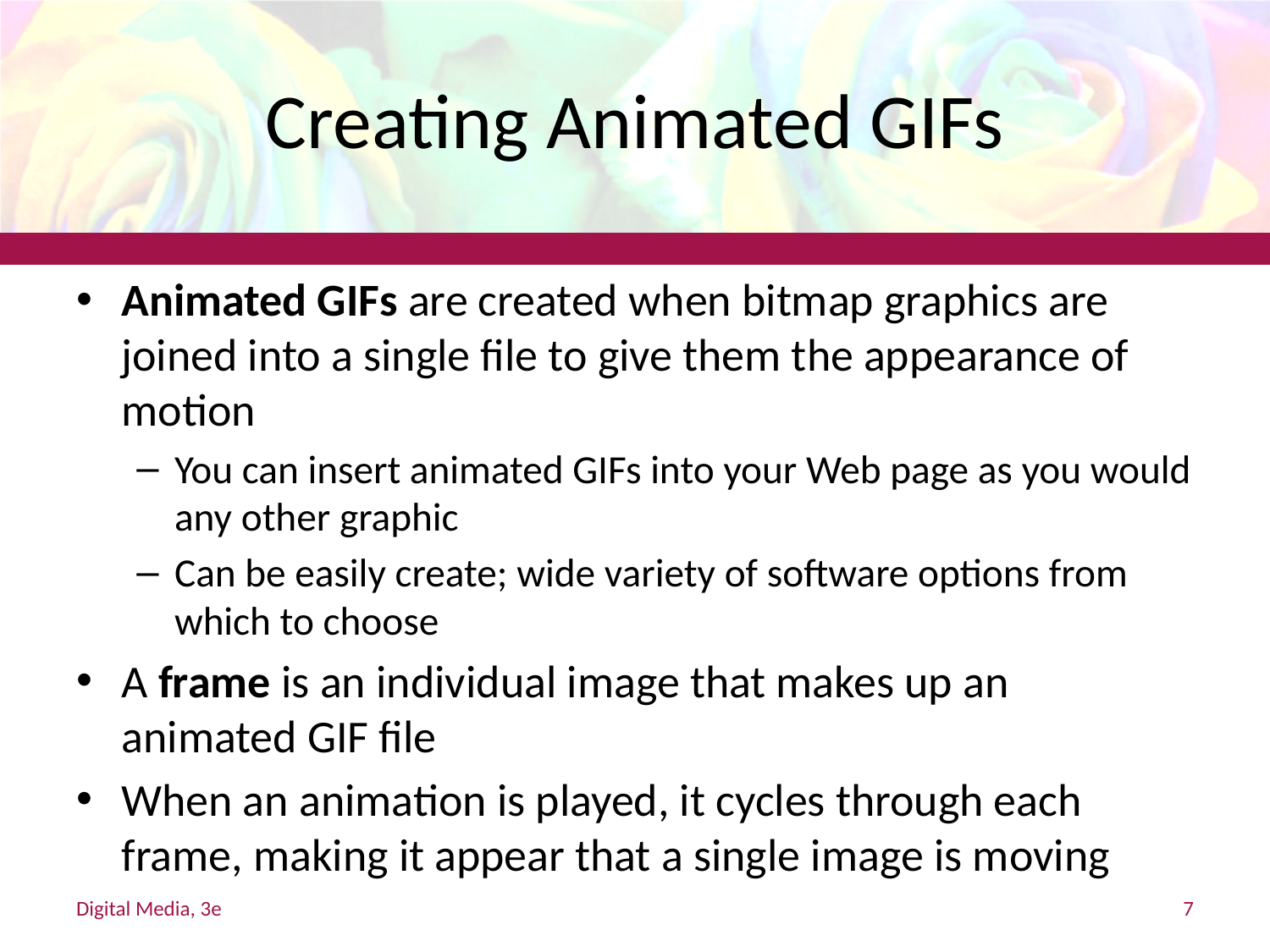

# Creating Animated GIFs
Animated GIFs are created when bitmap graphics are joined into a single file to give them the appearance of motion
You can insert animated GIFs into your Web page as you would any other graphic
Can be easily create; wide variety of software options from which to choose
A frame is an individual image that makes up an animated GIF file
When an animation is played, it cycles through each frame, making it appear that a single image is moving

Digital Media, 3e
7